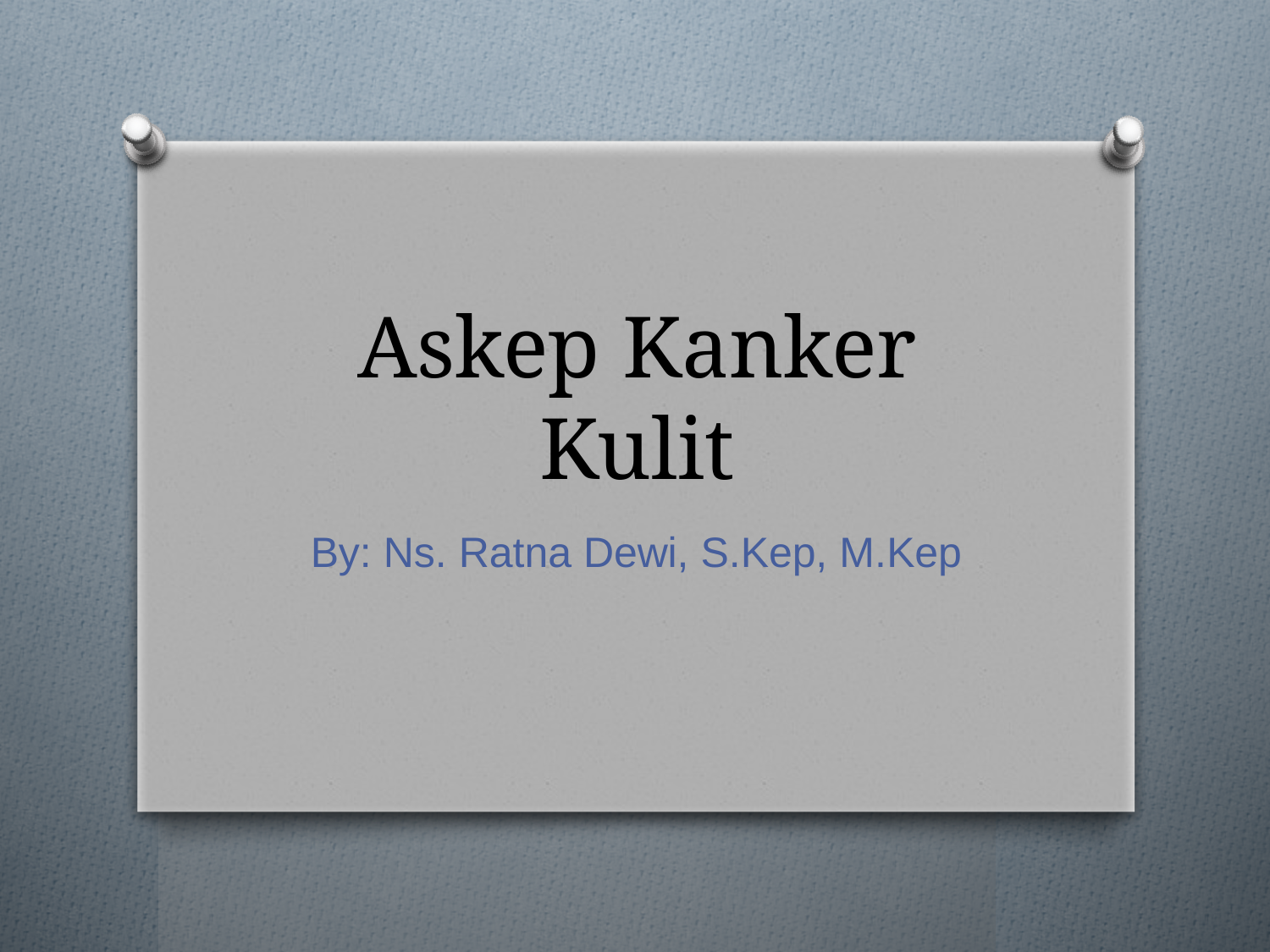

# Askep Kanker Kulit
By: Ns. Ratna Dewi, S.Kep, M.Kep